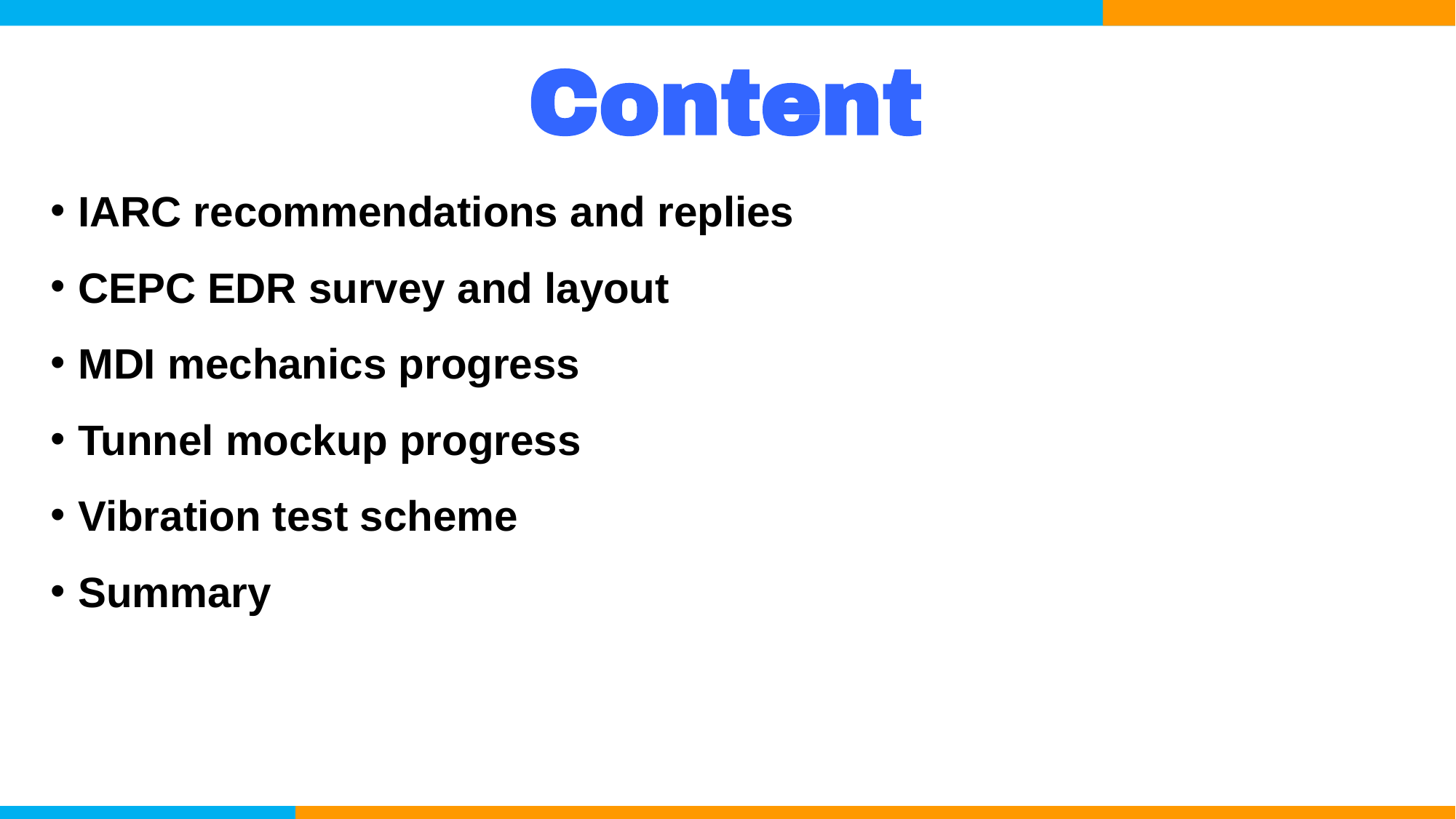

# Content
IARC recommendations and replies
CEPC EDR survey and layout
MDI mechanics progress
Tunnel mockup progress
Vibration test scheme
Summary